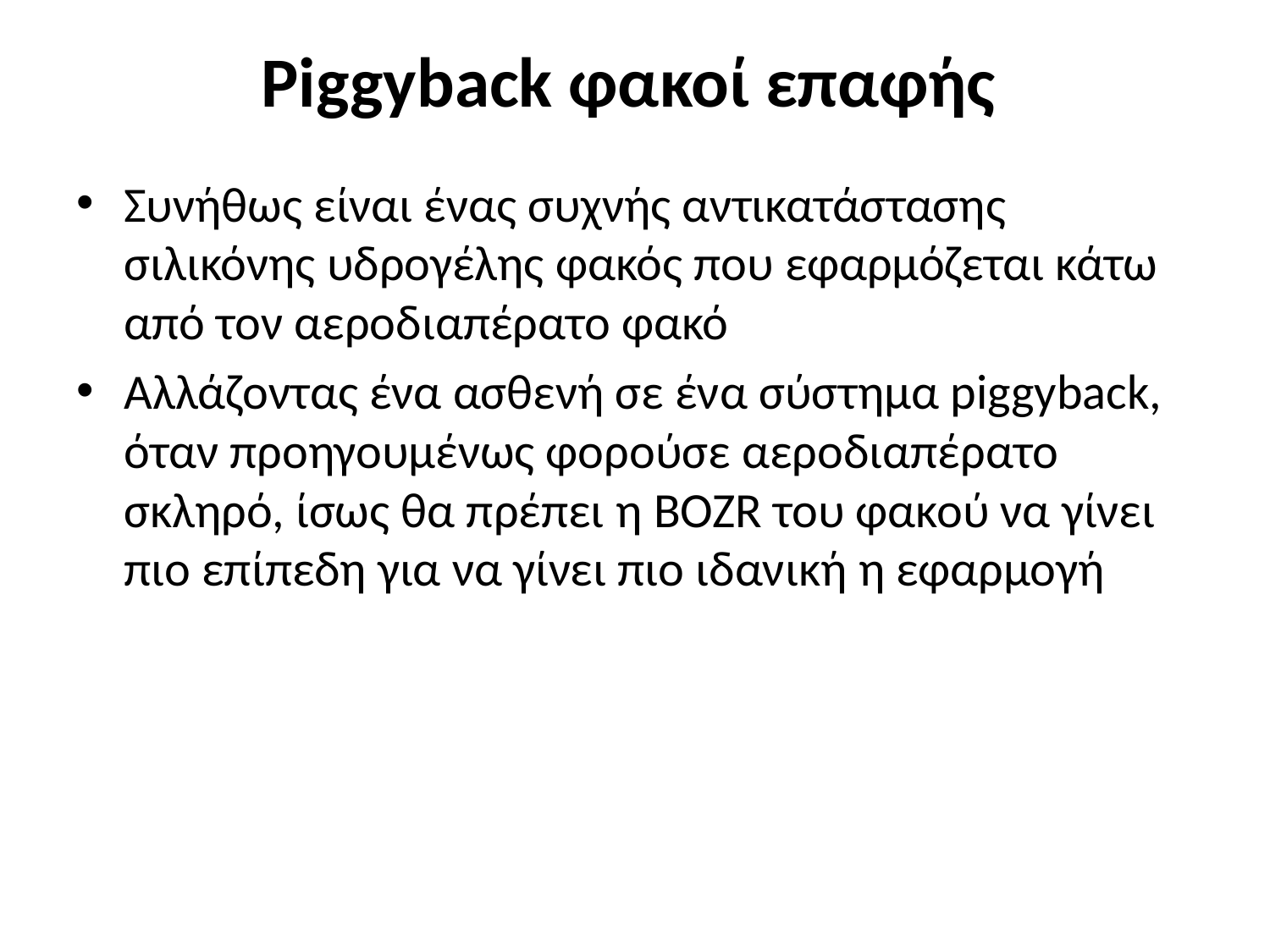

# Piggyback φακοί επαφής
Συνήθως είναι ένας συχνής αντικατάστασης σιλικόνης υδρογέλης φακός που εφαρμόζεται κάτω από τον αεροδιαπέρατο φακό
Αλλάζοντας ένα ασθενή σε ένα σύστημα piggyback, όταν προηγουμένως φορούσε αεροδιαπέρατο σκληρό, ίσως θα πρέπει η BOZR του φακού να γίνει πιο επίπεδη για να γίνει πιο ιδανική η εφαρμογή